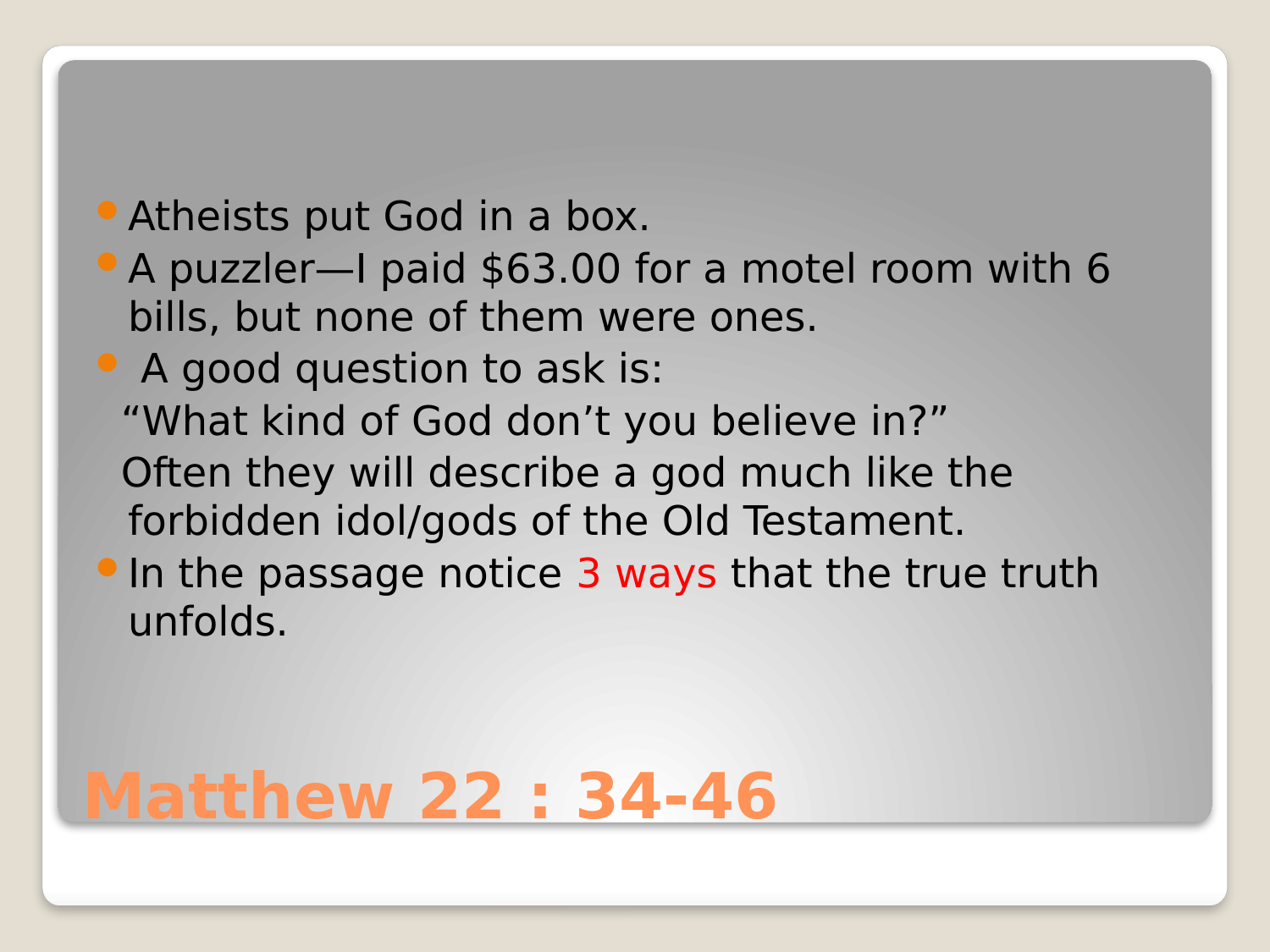

Atheists put God in a box.
A puzzler—I paid $63.00 for a motel room with 6 bills, but none of them were ones.
 A good question to ask is:
  “What kind of God don’t you believe in?”
  Often they will describe a god much like the forbidden idol/gods of the Old Testament.
In the passage notice 3 ways that the true truth unfolds.
# Matthew 22 : 34-46